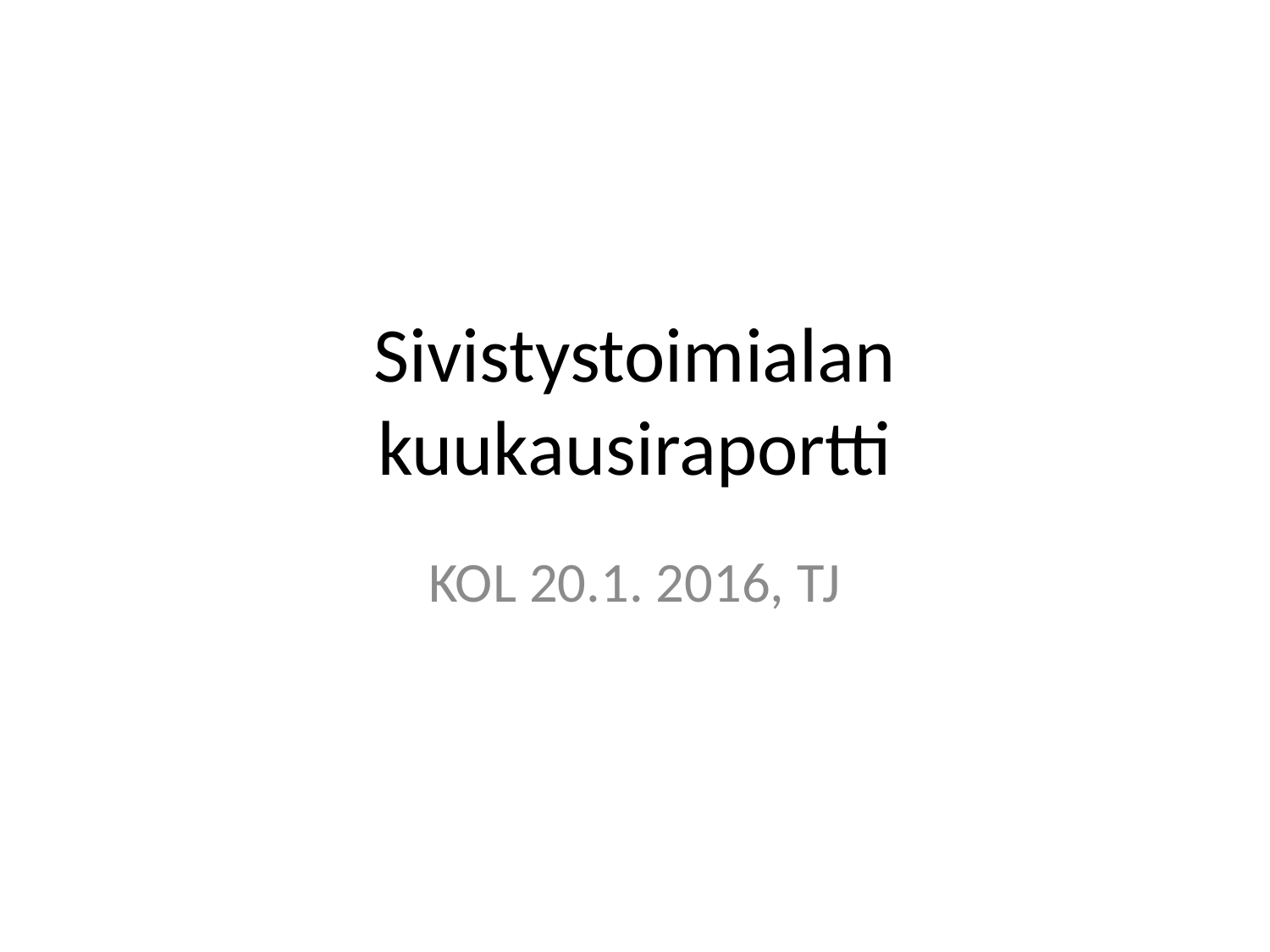

# Sivistystoimialan kuukausiraportti
KOL 20.1. 2016, TJ